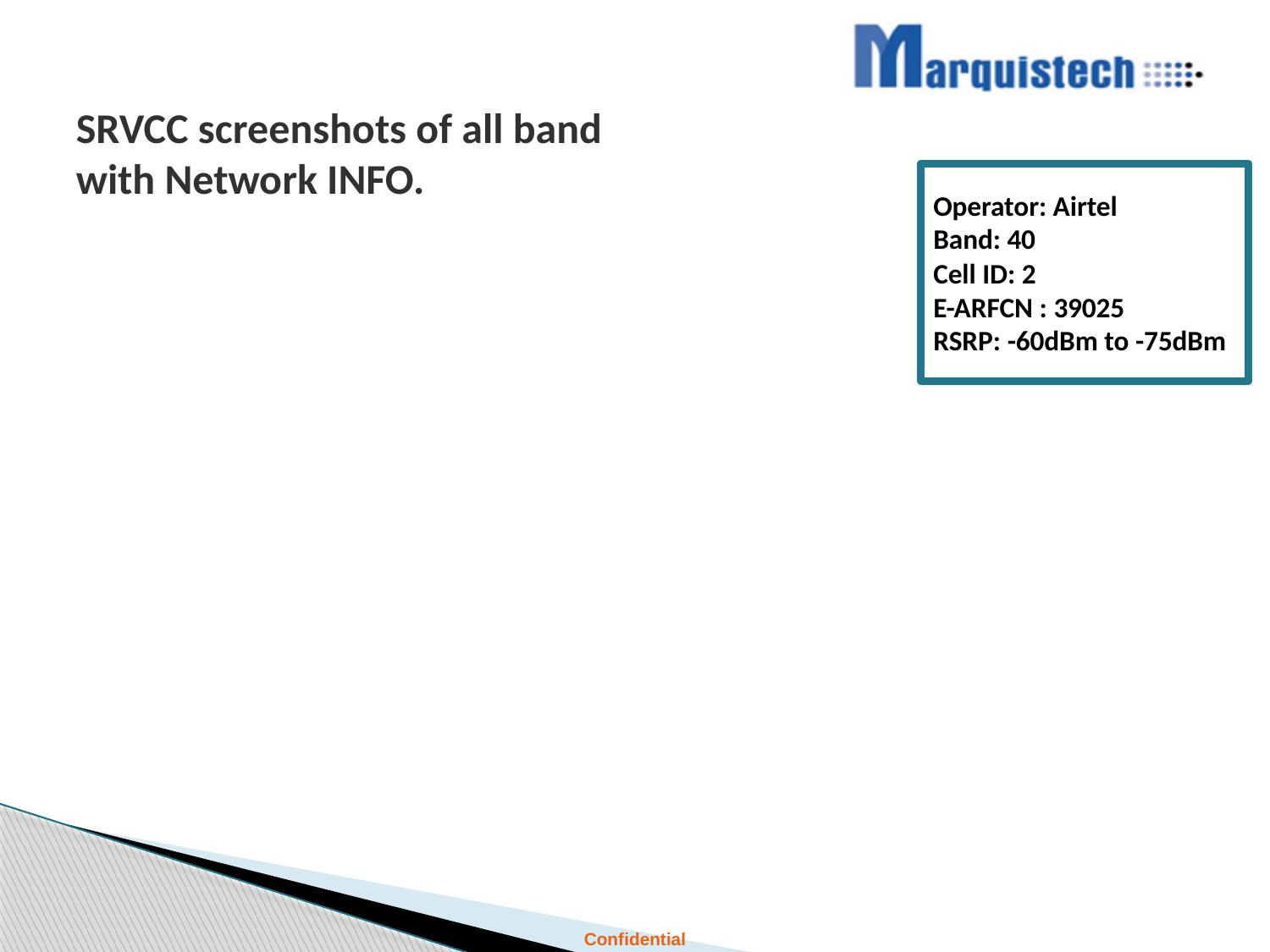

SRVCC screenshots of all band with Network INFO.

Operator: Airtel
Band: 40
Cell ID: 2
E-ARFCN : 39025
RSRP: -60dBm to -75dBm